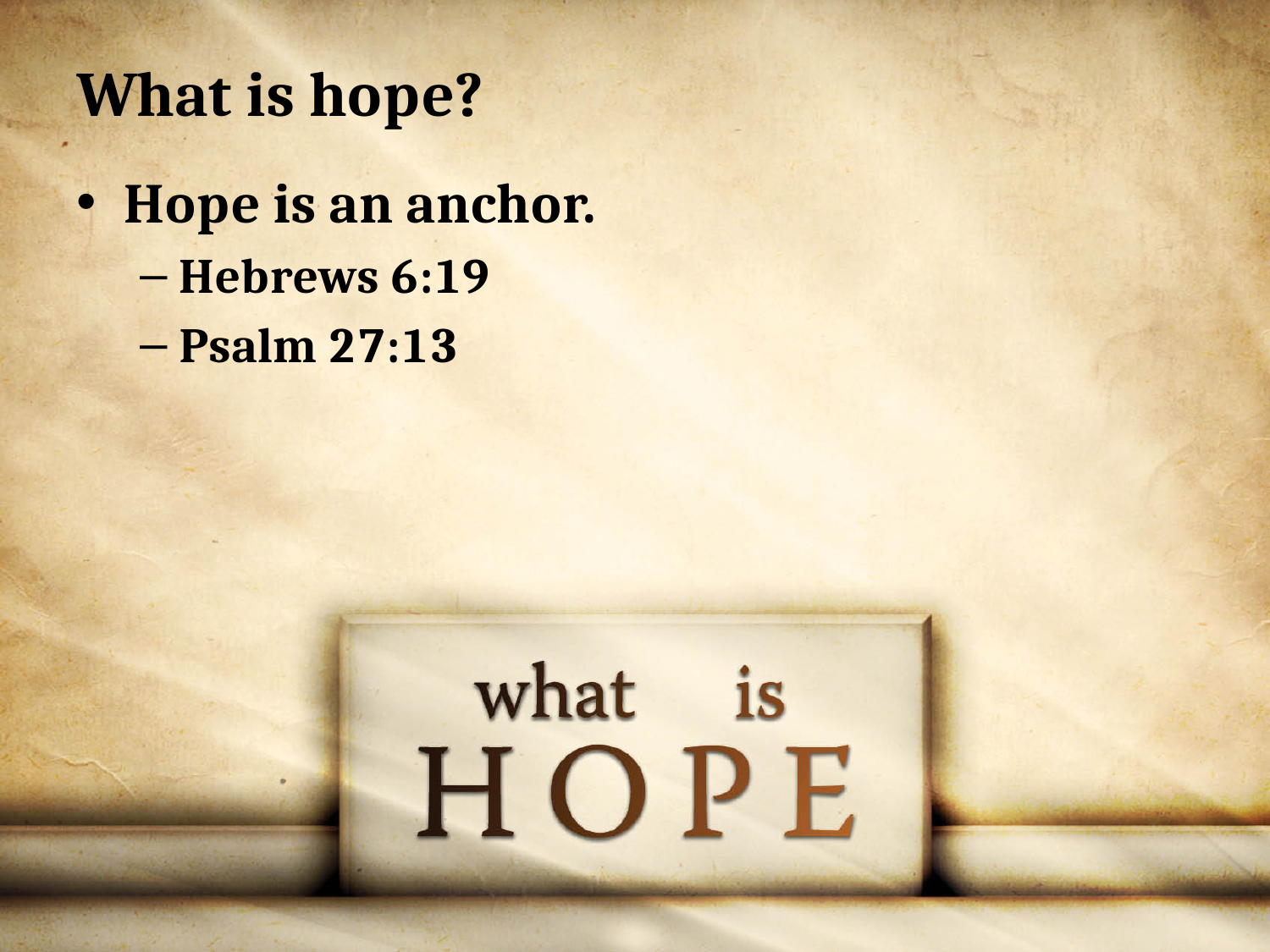

# What is hope?
Hope is an anchor.
Hebrews 6:19
Psalm 27:13